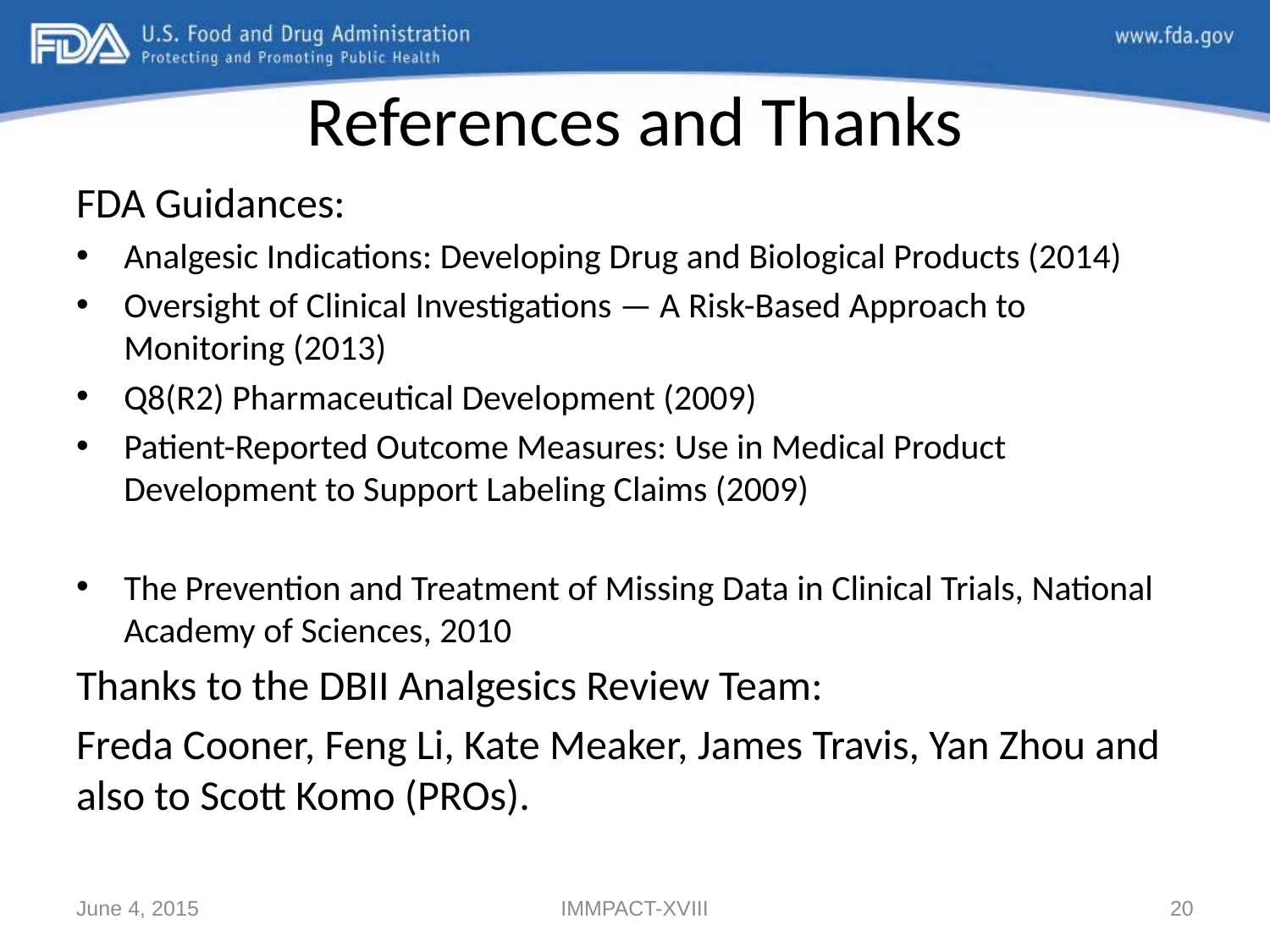

# References and Thanks
FDA Guidances:
Analgesic Indications: Developing Drug and Biological Products (2014)
Oversight of Clinical Investigations — A Risk-Based Approach to Monitoring (2013)
Q8(R2) Pharmaceutical Development (2009)
Patient-Reported Outcome Measures: Use in Medical Product Development to Support Labeling Claims (2009)

The Prevention and Treatment of Missing Data in Clinical Trials, National Academy of Sciences, 2010
Thanks to the DBII Analgesics Review Team:
Freda Cooner, Feng Li, Kate Meaker, James Travis, Yan Zhou and also to Scott Komo (PROs).
June 4, 2015
IMMPACT-XVIII
20